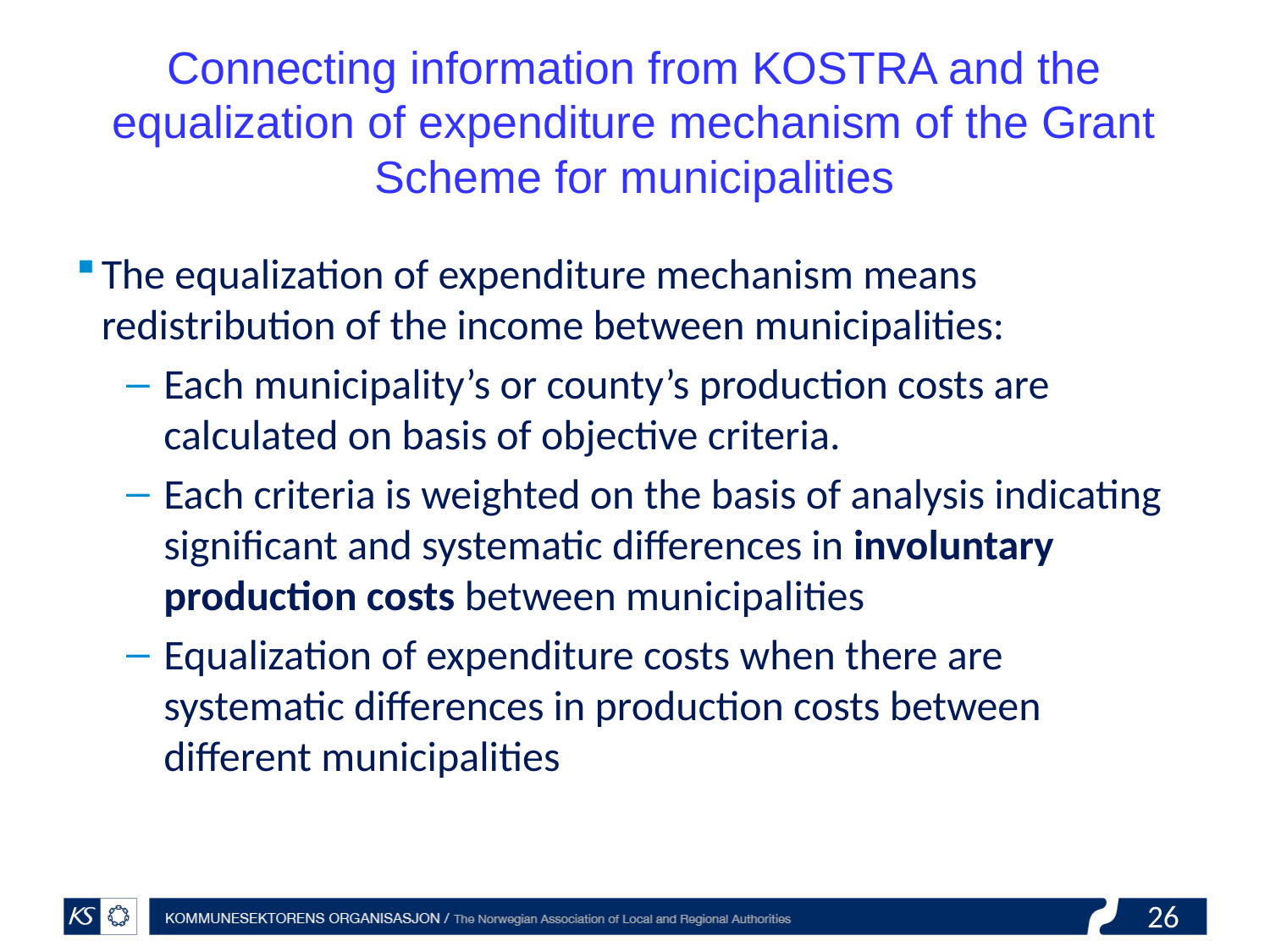

# Connecting information from KOSTRA and the equalization of expenditure mechanism of the Grant Scheme for municipalities
The equalization of expenditure mechanism means redistribution of the income between municipalities:
Each municipality’s or county’s production costs are calculated on basis of objective criteria.
Each criteria is weighted on the basis of analysis indicating significant and systematic differences in involuntary production costs between municipalities
Equalization of expenditure costs when there are systematic differences in production costs between different municipalities